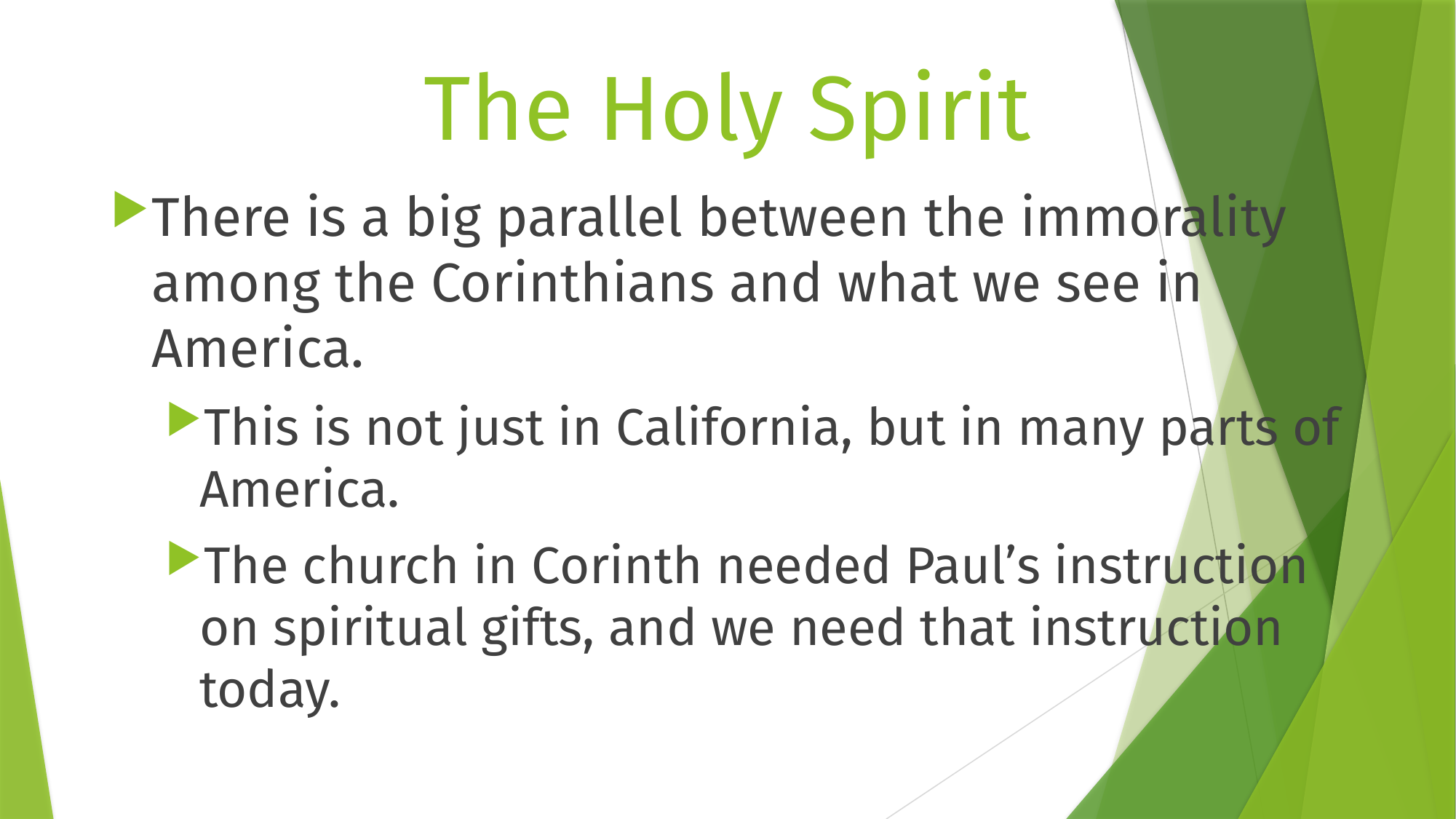

# The Holy Spirit
There is a big parallel between the immorality among the Corinthians and what we see in America.
This is not just in California, but in many parts of America.
The church in Corinth needed Paul’s instruction on spiritual gifts, and we need that instruction today.